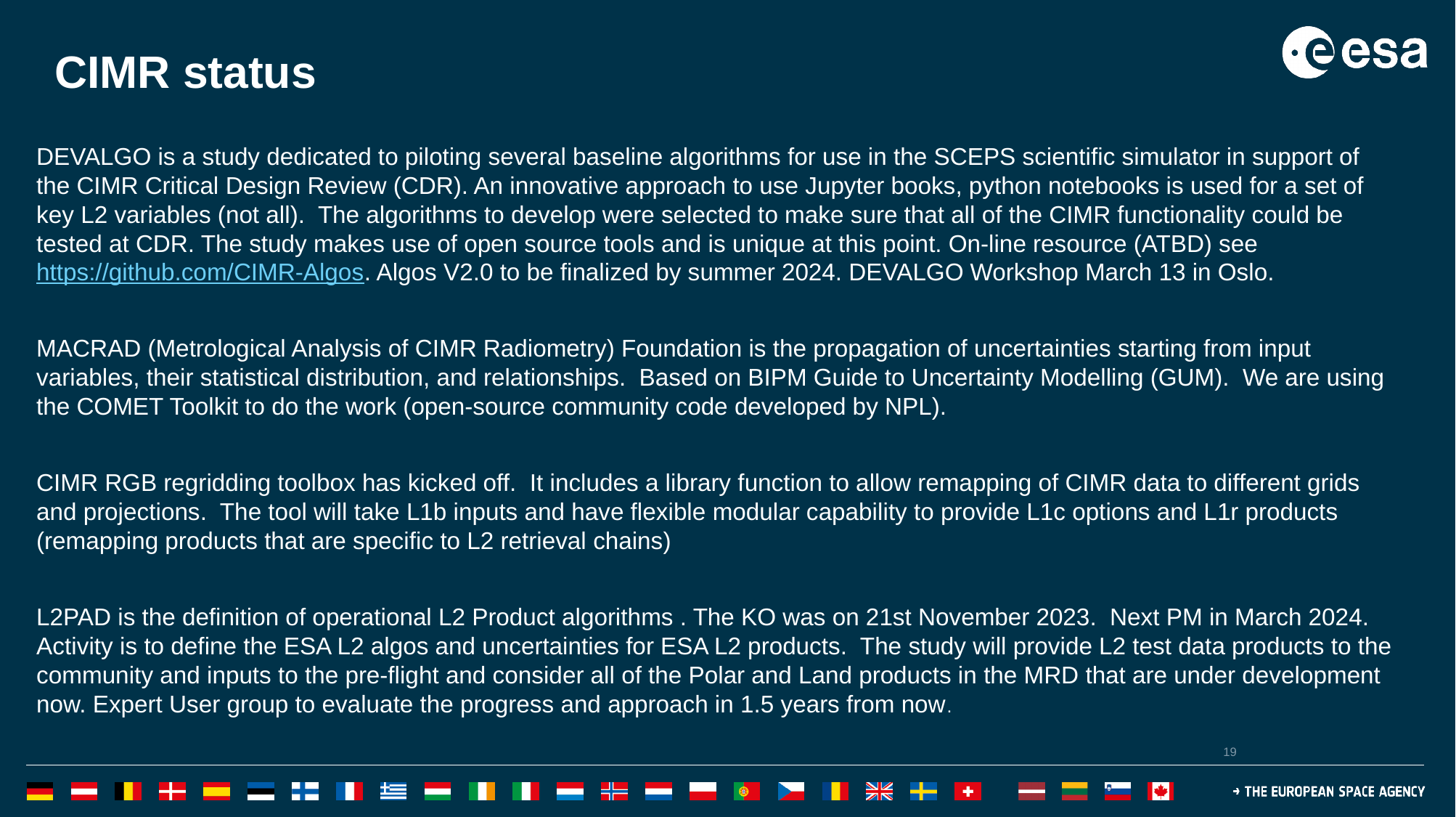

CIMR status
DEVALGO is a study dedicated to piloting several baseline algorithms for use in the SCEPS scientific simulator in support of the CIMR Critical Design Review (CDR). An innovative approach to use Jupyter books, python notebooks is used for a set of key L2 variables (not all).  The algorithms to develop were selected to make sure that all of the CIMR functionality could be tested at CDR. The study makes use of open source tools and is unique at this point. On-line resource (ATBD) see https://github.com/CIMR-Algos. Algos V2.0 to be finalized by summer 2024. DEVALGO Workshop March 13 in Oslo.

MACRAD (Metrological Analysis of CIMR Radiometry) Foundation is the propagation of uncertainties starting from input variables, their statistical distribution, and relationships.  Based on BIPM Guide to Uncertainty Modelling (GUM).  We are using the COMET Toolkit to do the work (open-source community code developed by NPL).

CIMR RGB regridding toolbox has kicked off.  It includes a library function to allow remapping of CIMR data to different grids and projections.  The tool will take L1b inputs and have flexible modular capability to provide L1c options and L1r products (remapping products that are specific to L2 retrieval chains)

L2PAD is the definition of operational L2 Product algorithms . The KO was on 21st November 2023.  Next PM in March 2024.  Activity is to define the ESA L2 algos and uncertainties for ESA L2 products.  The study will provide L2 test data products to the community and inputs to the pre-flight and consider all of the Polar and Land products in the MRD that are under development now. Expert User group to evaluate the progress and approach in 1.5 years from now.